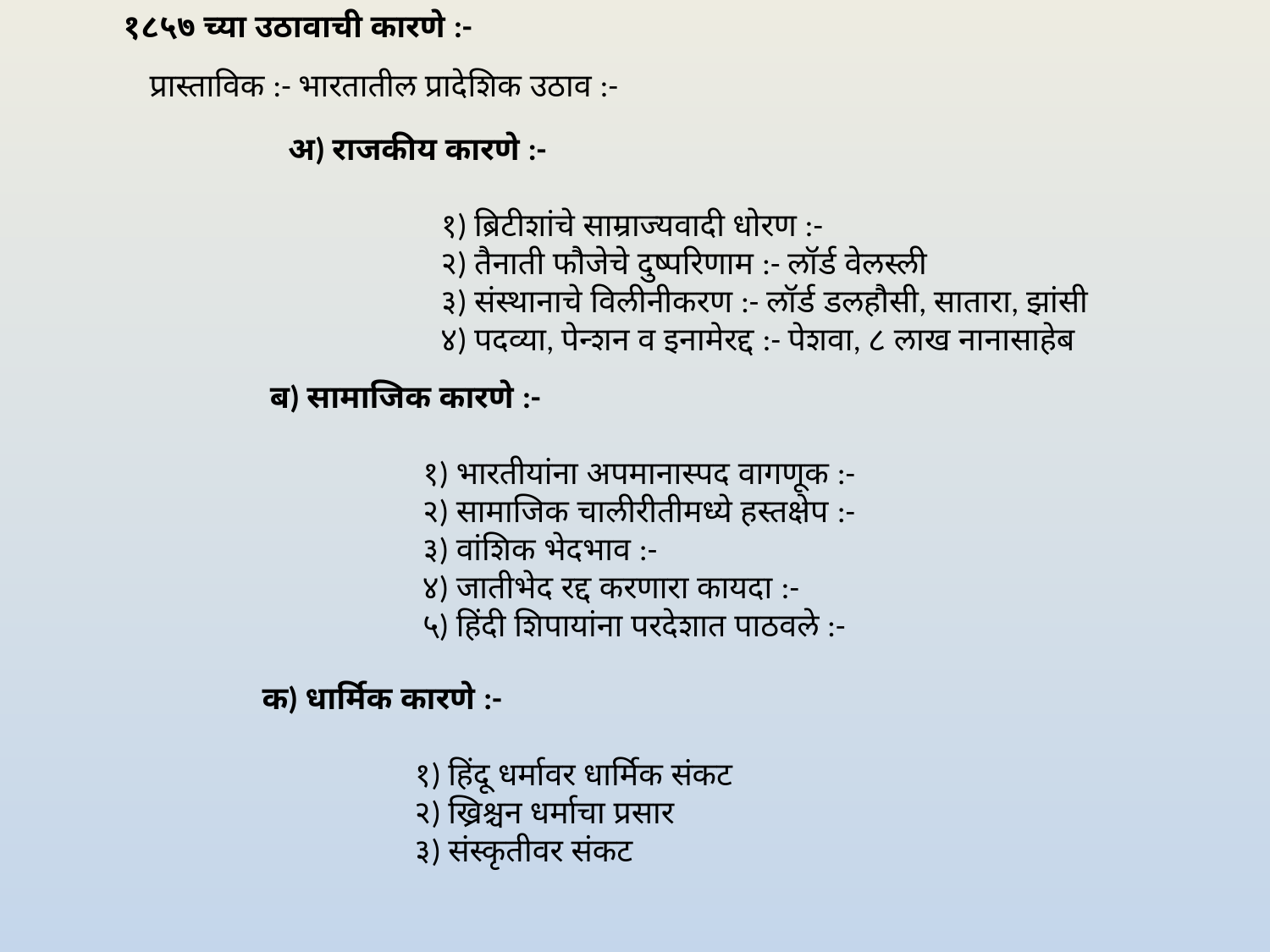

१८५७ च्या उठावाची कारणे :-
प्रास्ताविक :- भारतातील प्रादेशिक उठाव :-

अ) राजकीय कारणे :-

	   १) ब्रिटीशांचे साम्राज्यवादी धोरण :-
	   २) तैनाती फौजेचे दुष्परिणाम :- लॉर्ड वेलस्ली
	   ३) संस्थानाचे विलीनीकरण :- लॉर्ड डलहौसी, सातारा, झांसी
	   ४) पदव्या, पेन्शन व इनामेरद्द :- पेशवा, ८ लाख नानासाहेब

ब) सामाजिक कारणे :-

	   १) भारतीयांना अपमानास्पद वागणूक :-
	   २) सामाजिक चालीरीतीमध्ये हस्तक्षेप :-
	   ३) वांशिक भेदभाव :-
	   ४) जातीभेद रद्द करणारा कायदा :-
	   ५) हिंदी शिपायांना परदेशात पाठवले :-

क) धार्मिक कारणे :-

	   १) हिंदू धर्मावर धार्मिक संकट
	   २) ख्रिश्चन धर्माचा प्रसार
	   ३) संस्कृतीवर संकट